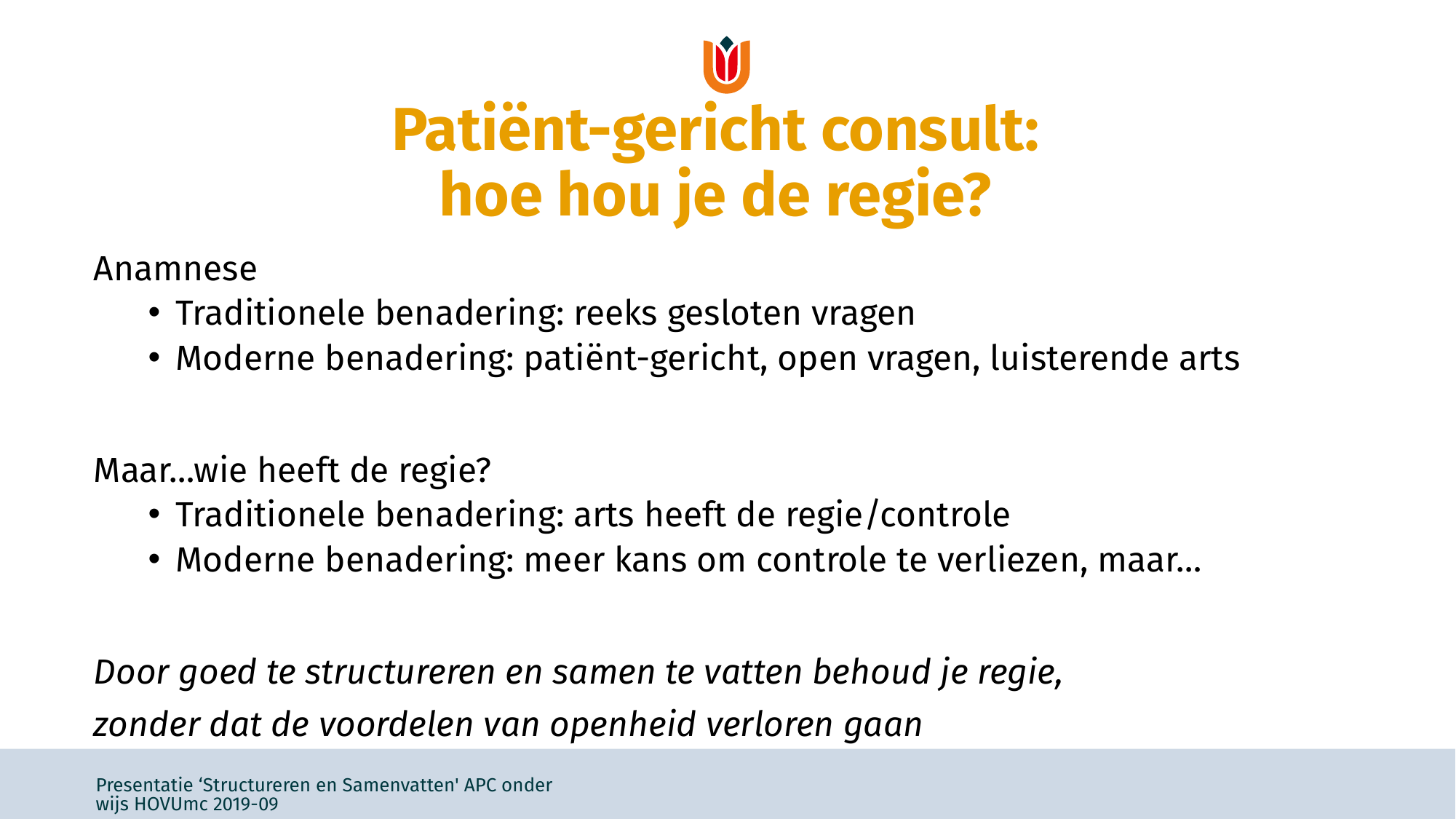

# Patiënt-gericht consult: hoe hou je de regie?

Anamnese
Traditionele benadering: reeks gesloten vragen
Moderne benadering: patiënt-gericht, open vragen, luisterende arts

Maar…wie heeft de regie?
Traditionele benadering: arts heeft de regie/controle
Moderne benadering: meer kans om controle te verliezen, maar…

Door goed te structureren en samen te vatten behoud je regie,
zonder dat de voordelen van openheid verloren gaan

Presentatie ‘Structureren en Samenvatten' APC onderwijs HOVUmc 2019-09